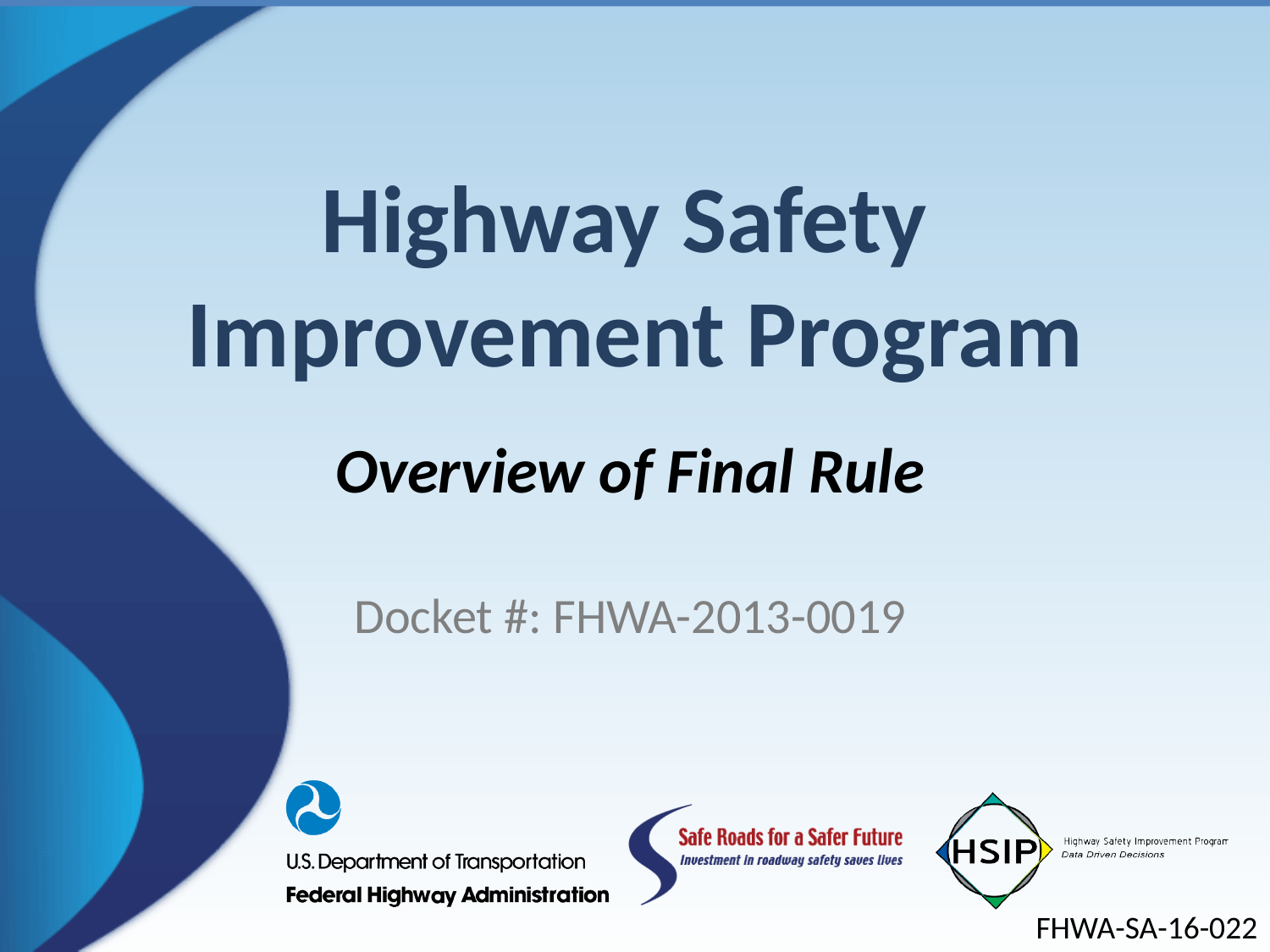

# Highway Safety Improvement Program
Overview of Final Rule

Docket #: FHWA-2013-0019
FHWA-SA-16-022